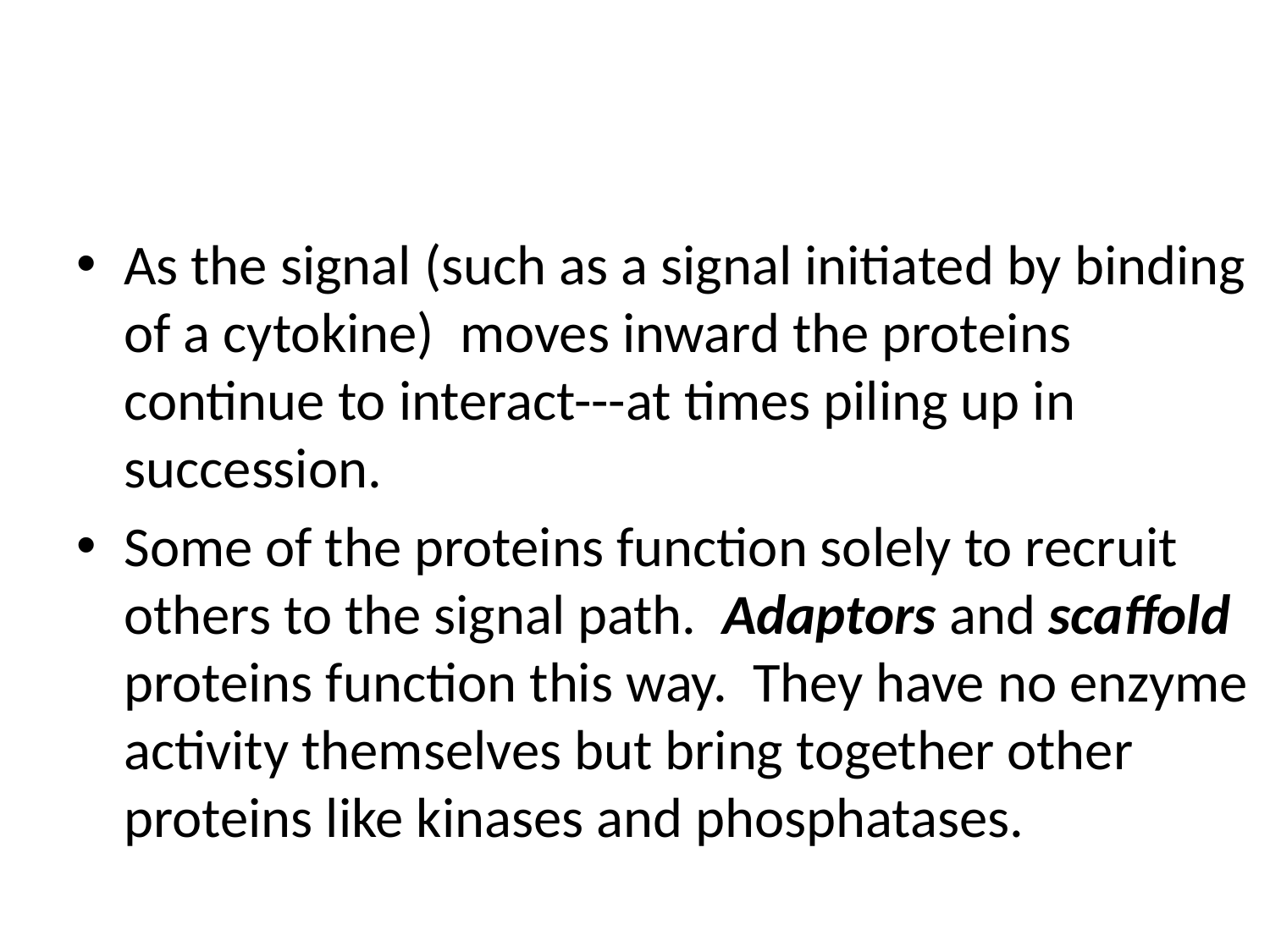

#
As the signal (such as a signal initiated by binding of a cytokine)  moves inward the proteins continue to interact---at times piling up in succession.
Some of the proteins function solely to recruit others to the signal path.  Adaptors and scaffold proteins function this way.  They have no enzyme activity themselves but bring together other proteins like kinases and phosphatases.